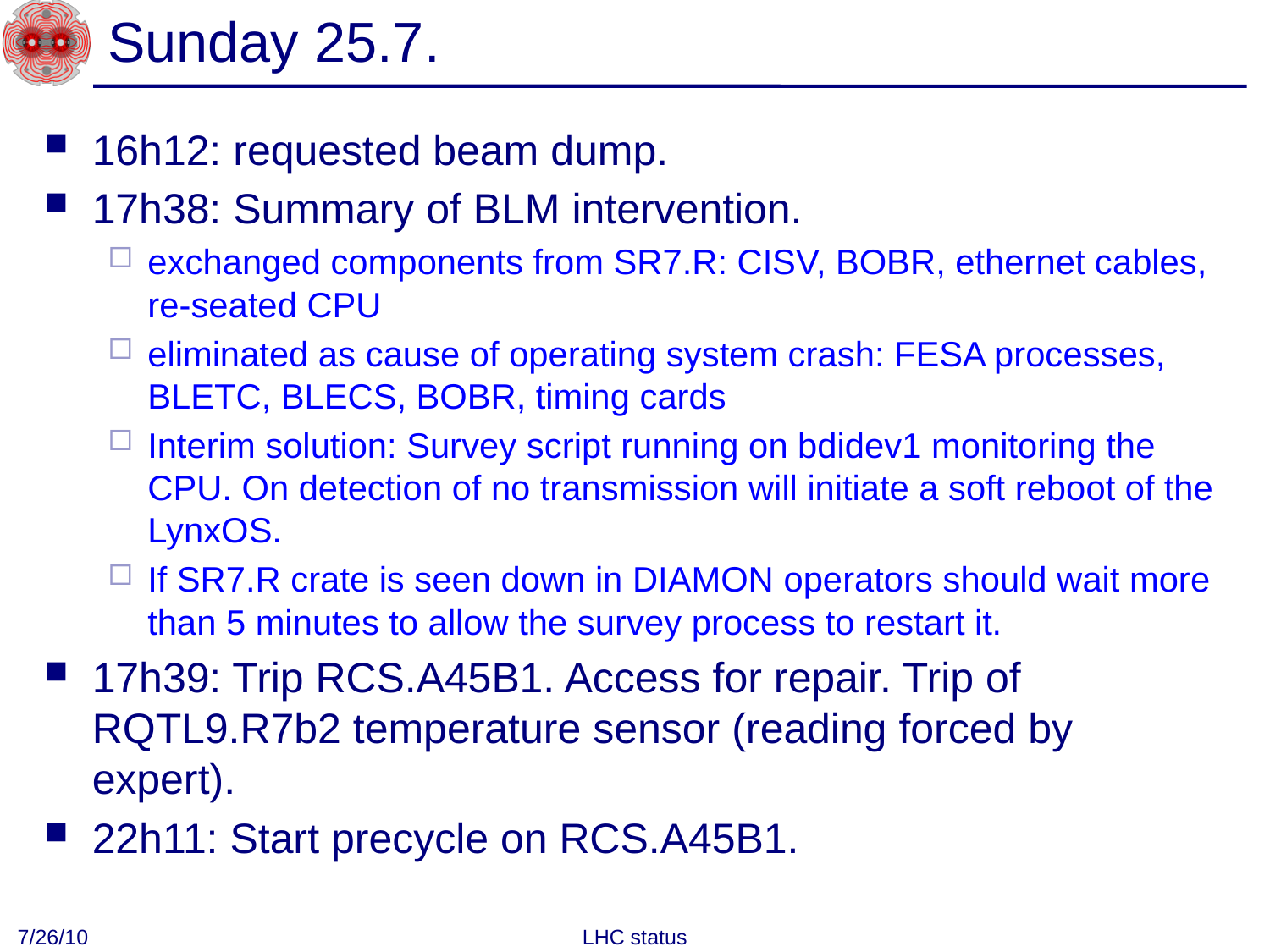

# Sunday 25.7.
16h12: requested beam dump.
17h38: Summary of BLM intervention.
exchanged components from SR7.R: CISV, BOBR, ethernet cables, re-seated CPU
eliminated as cause of operating system crash: FESA processes, BLETC, BLECS, BOBR, timing cards
Interim solution: Survey script running on bdidev1 monitoring the CPU. On detection of no transmission will initiate a soft reboot of the LynxOS.
If SR7.R crate is seen down in DIAMON operators should wait more than 5 minutes to allow the survey process to restart it.
17h39: Trip RCS.A45B1. Access for repair. Trip of RQTL9.R7b2 temperature sensor (reading forced by expert).
22h11: Start precycle on RCS.A45B1.
7/26/10
LHC status